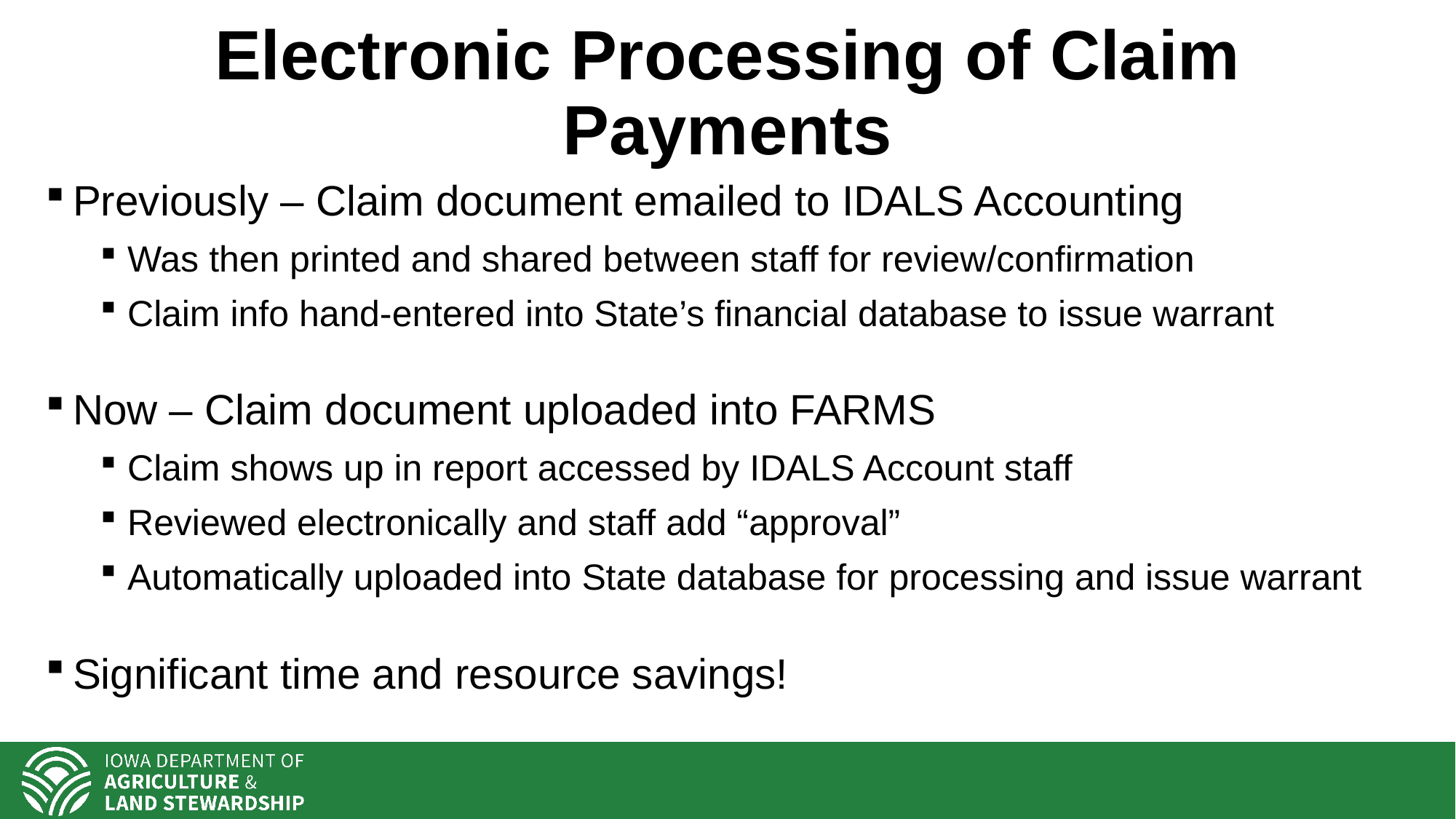

# Electronic Processing of Claim Payments
Previously – Claim document emailed to IDALS Accounting
Was then printed and shared between staff for review/confirmation
Claim info hand-entered into State’s financial database to issue warrant
Now – Claim document uploaded into FARMS
Claim shows up in report accessed by IDALS Account staff
Reviewed electronically and staff add “approval”
Automatically uploaded into State database for processing and issue warrant
Significant time and resource savings!